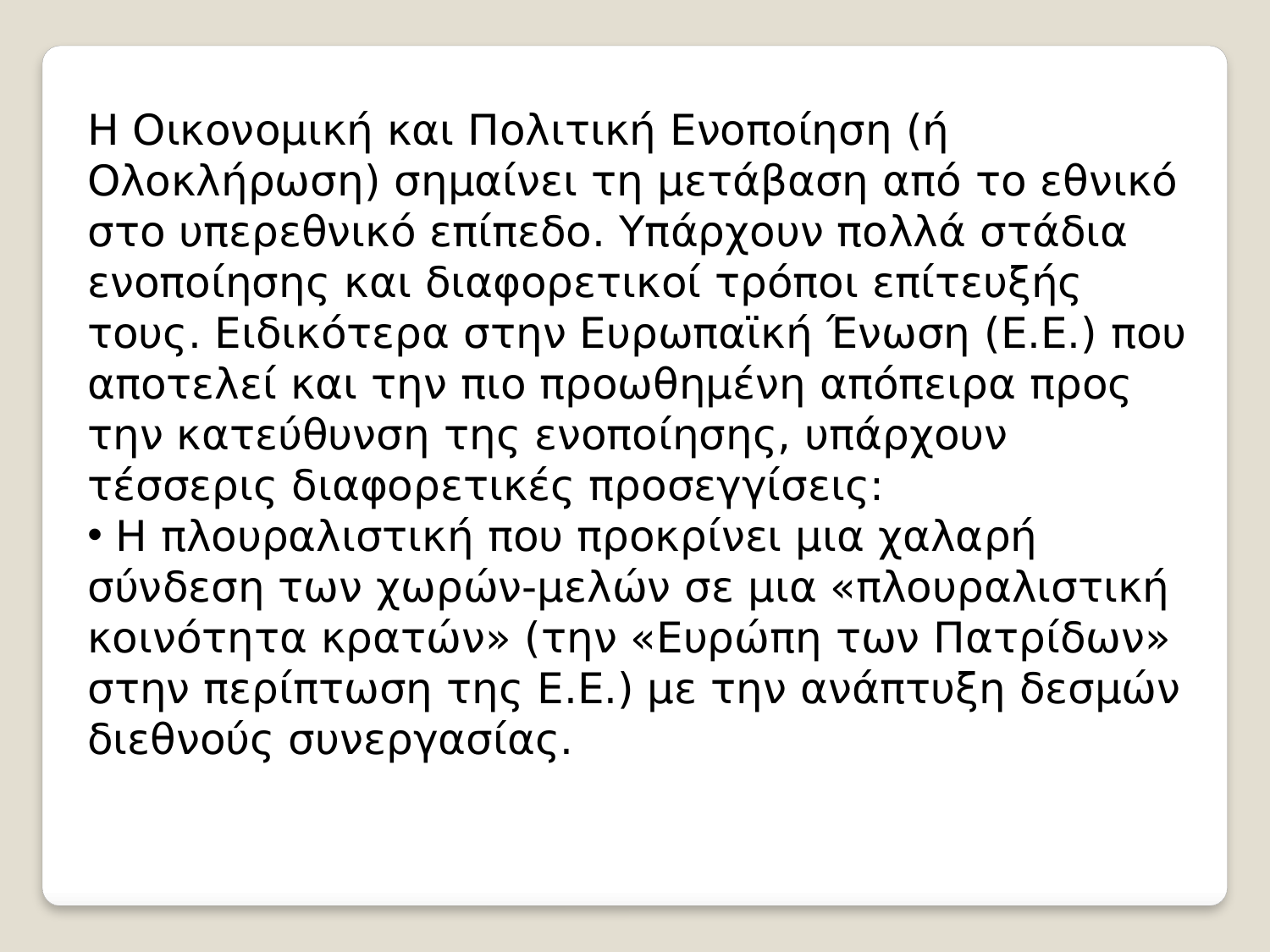

Η Οικονομική και Πολιτική Ενοποίηση (ή Ολοκλήρωση) σημαίνει τη μετάβαση από το εθνικό στο υπερεθνικό επίπεδο. Υπάρχουν πολλά στάδια ενοποίησης και διαφορετικοί τρόποι επίτευξής τους. Ειδικότερα στην Ευρωπαϊκή Ένωση (Ε.Ε.) που αποτελεί και την πιο προωθημένη απόπειρα προς την κατεύθυνση της ενοποίησης, υπάρχουν τέσσερις διαφορετικές προσεγγίσεις:
 Η πλουραλιστική που προκρίνει μια χαλαρή σύνδεση των χωρών-μελών σε μια «πλουραλιστική κοινότητα κρατών» (την «Ευρώπη των Πατρίδων» στην περίπτωση της Ε.Ε.) με την ανάπτυξη δεσμών διεθνούς συνεργασίας.